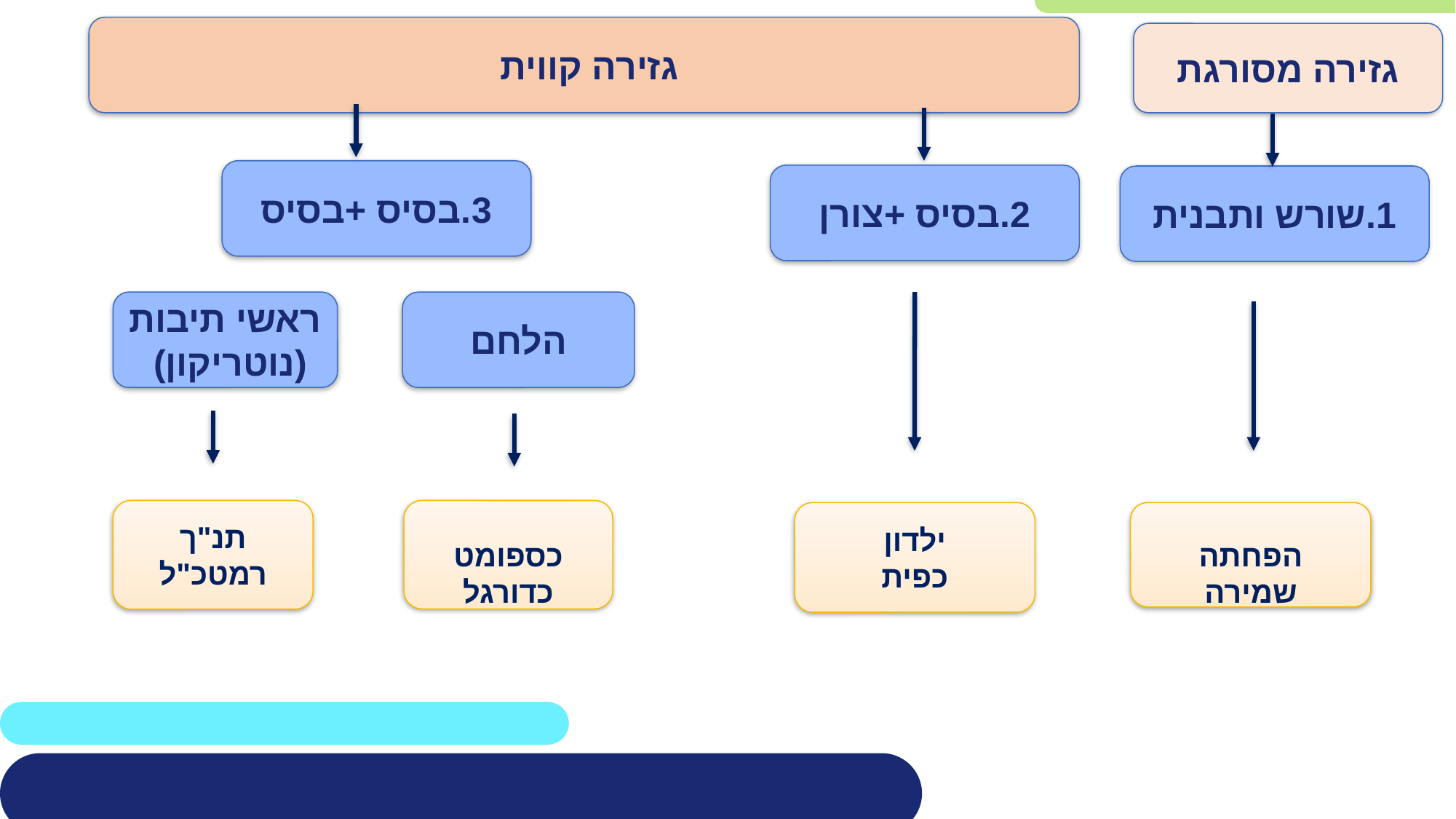

גזירה קווית
גזירה מסורגת
3.בסיס +בסיס
2.בסיס +צורן
1.שורש ותבנית
תנ"ך
רמטכ"ל

כספומט
כדורגל
ילדון
כפית

הפחתה
שמירה

ראשי תיבות
(נוטריקון)
הלחם